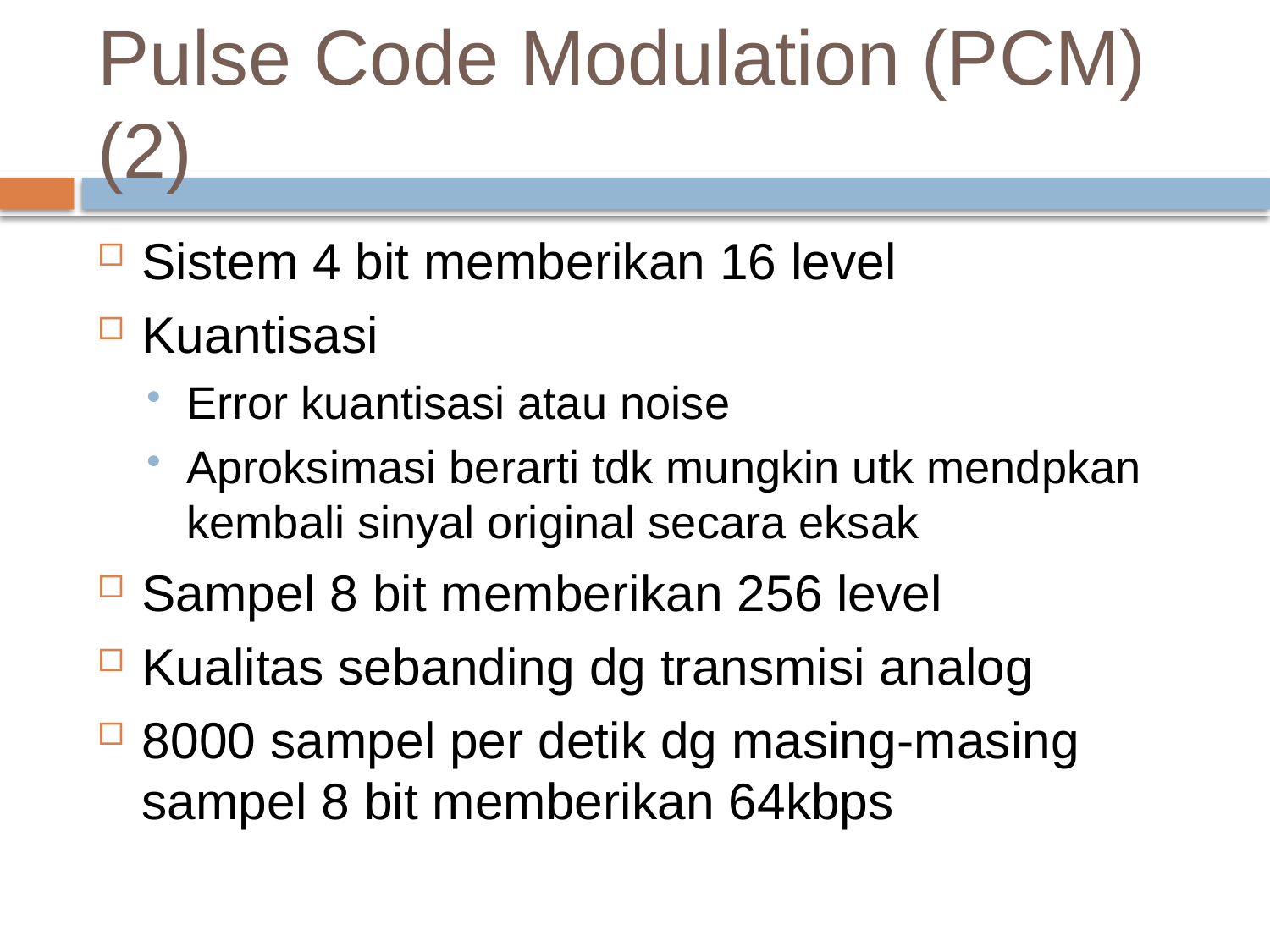

# Pulse Code Modulation (PCM) (2)
Sistem 4 bit memberikan 16 level
Kuantisasi
Error kuantisasi atau noise
Aproksimasi berarti tdk mungkin utk mendpkan kembali sinyal original secara eksak
Sampel 8 bit memberikan 256 level
Kualitas sebanding dg transmisi analog
8000 sampel per detik dg masing-masing sampel 8 bit memberikan 64kbps